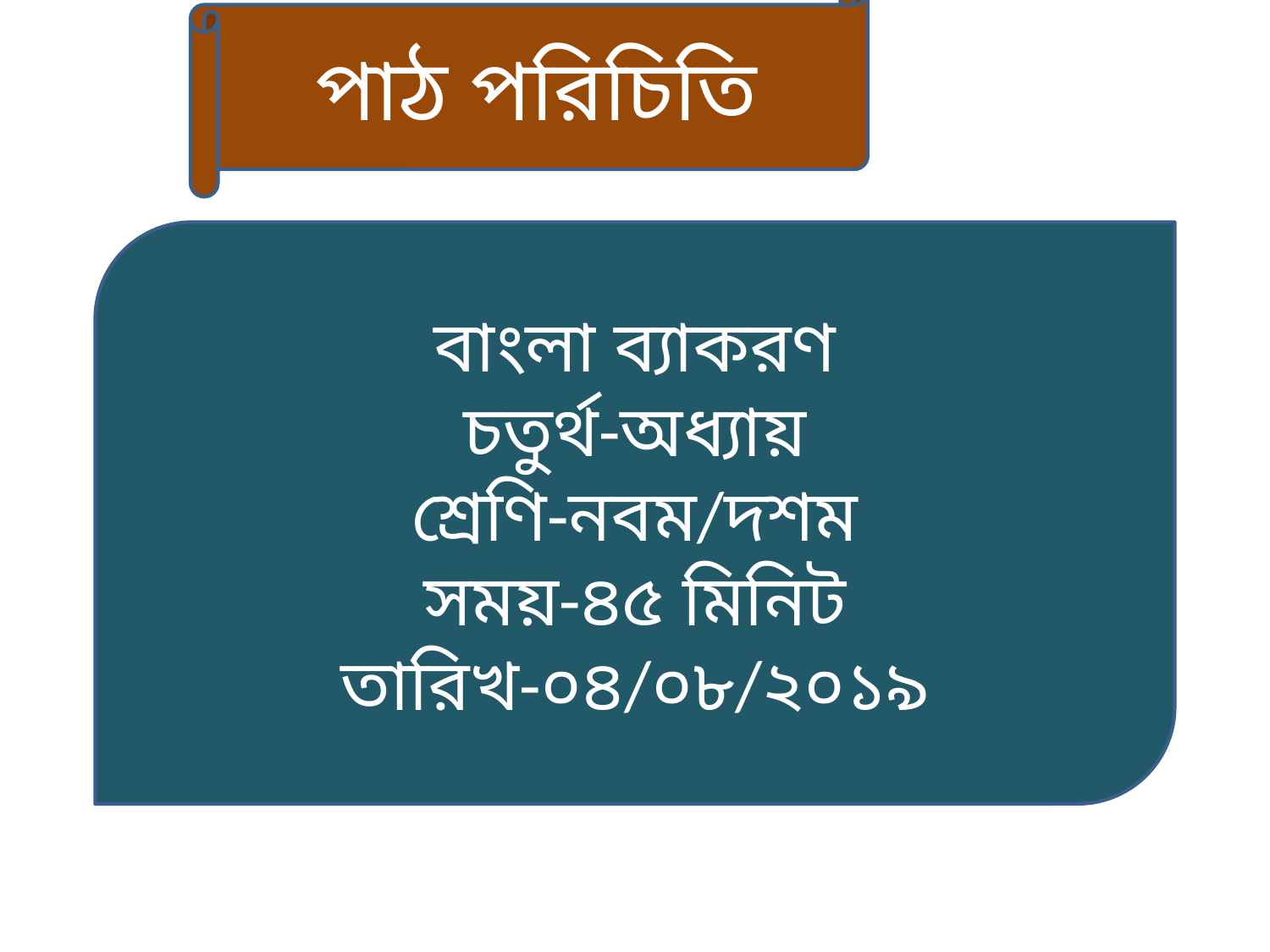

পাঠ পরিচিতি
বাংলা ব্যাকরণ
চতুর্থ-অধ্যায়
শ্রেণি-নবম/দশম
সময়-৪৫ মিনিট
তারিখ-০৪/০৮/২০১৯